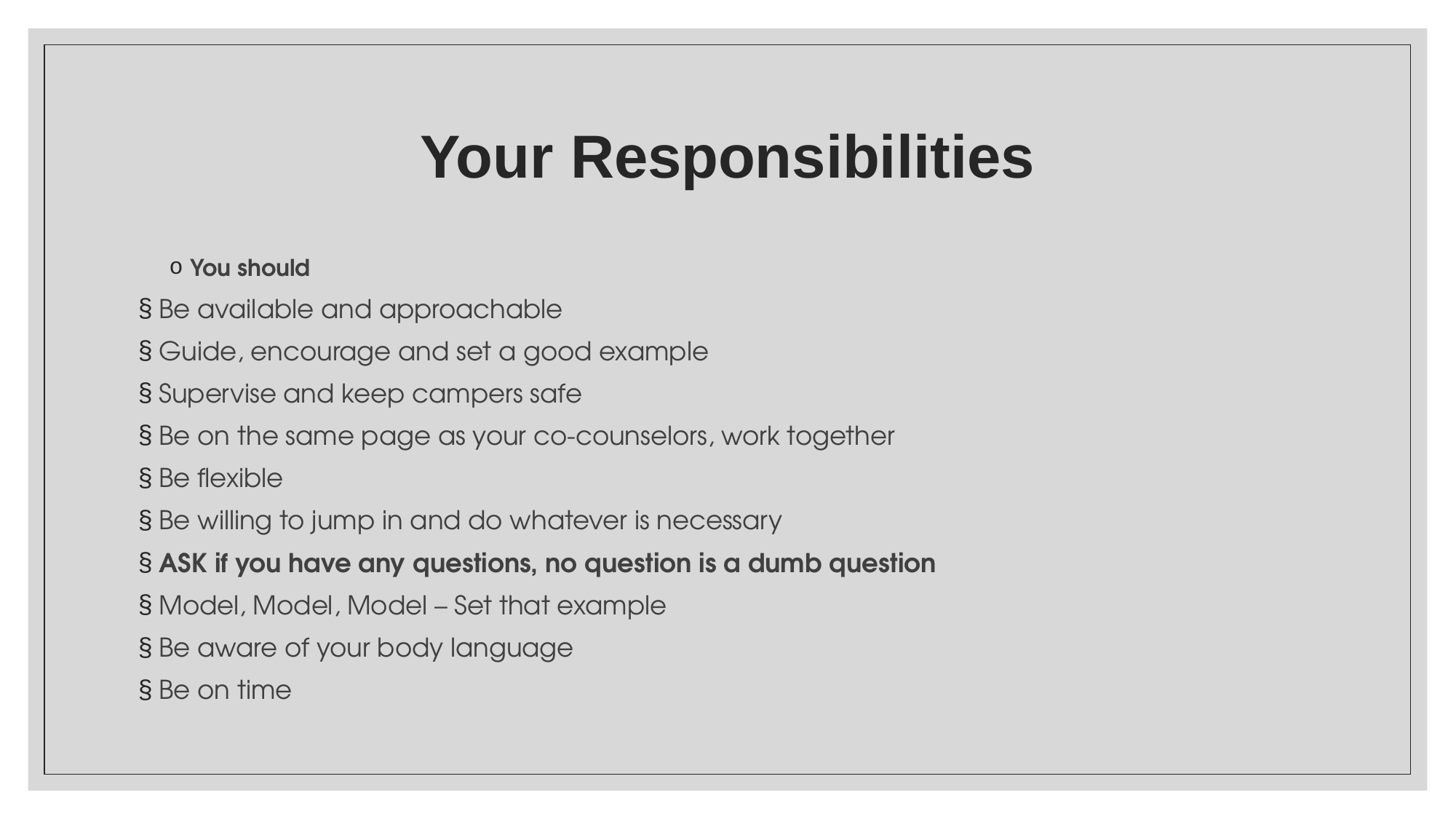

# Your Responsibilities
You should
Be available and approachable
Guide, encourage and set a good example
Supervise and keep campers safe
Be on the same page as your co-counselors, work together
Be flexible
Be willing to jump in and do whatever is necessary
ASK if you have any questions, no question is a dumb question
Model, Model, Model – Set that example
Be aware of your body language
Be on time